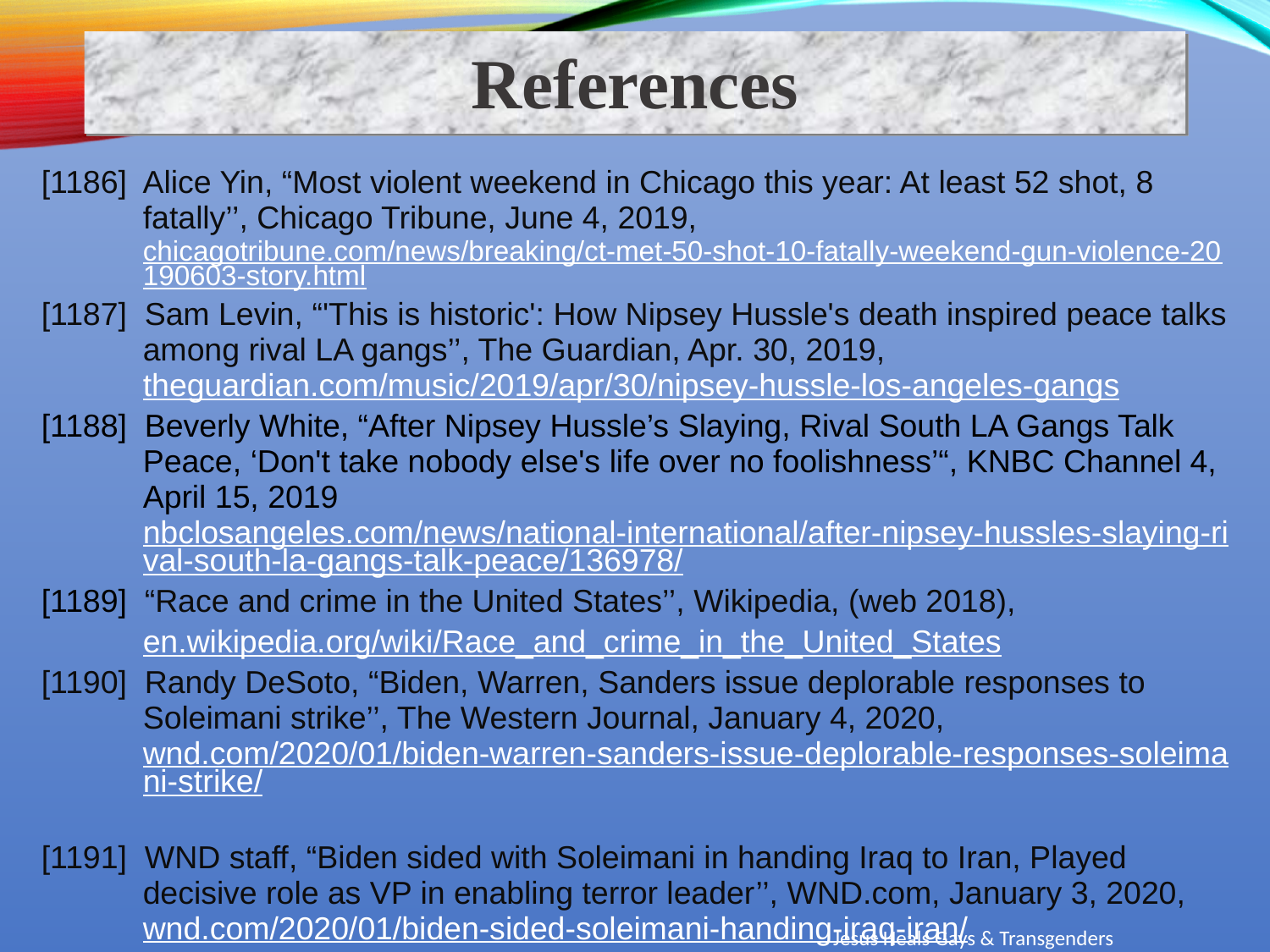

References
[1186]  Alice Yin, “Most violent weekend in Chicago this year: At least 52 shot, 8 fatally’’, Chicago Tribune, June 4, 2019, chicagotribune.com/news/breaking/ct-met-50-shot-10-fatally-weekend-gun-violence-20190603-story.html
[1187]  Sam Levin, “'This is historic': How Nipsey Hussle's death inspired peace talks among rival LA gangs’’, The Guardian, Apr. 30, 2019, theguardian.com/music/2019/apr/30/nipsey-hussle-los-angeles-gangs
[1188]  Beverly White, “After Nipsey Hussle’s Slaying, Rival South LA Gangs Talk Peace, ‘Don't take nobody else's life over no foolishness’“, KNBC Channel 4, April 15, 2019	nbclosangeles.com/news/national-international/after-nipsey-hussles-slaying-rival-south-la-gangs-talk-peace/136978/
[1189]  “Race and crime in the United States’’, Wikipedia, (web 2018),
en.wikipedia.org/wiki/Race_and_crime_in_the_United_States
[1190]  Randy DeSoto, “Biden, Warren, Sanders issue deplorable responses to Soleimani strike’’, The Western Journal, January 4, 2020, wnd.com/2020/01/biden-warren-sanders-issue-deplorable-responses-soleimani-strike/
[1191]  WND staff, “Biden sided with Soleimani in handing Iraq to Iran, Played decisive role as VP in enabling terror leader’’, WND.com, January 3, 2020, wnd.com/2020/01/biden-sided-soleimani-handing-iraq-iran/

Jesus Heals Gays & Transgenders